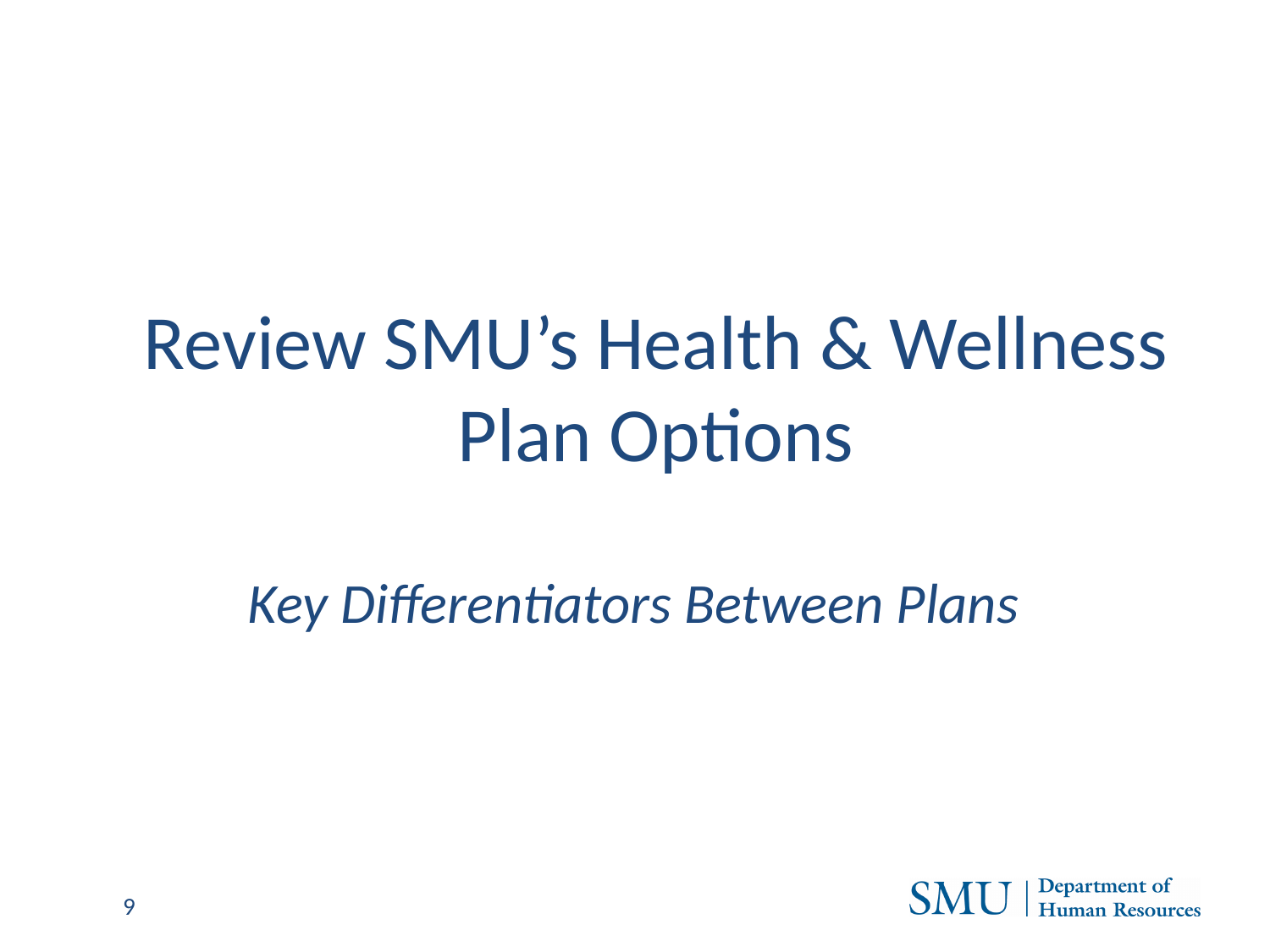

# Review SMU’s Health & Wellness Plan Options
Key Differentiators Between Plans
9